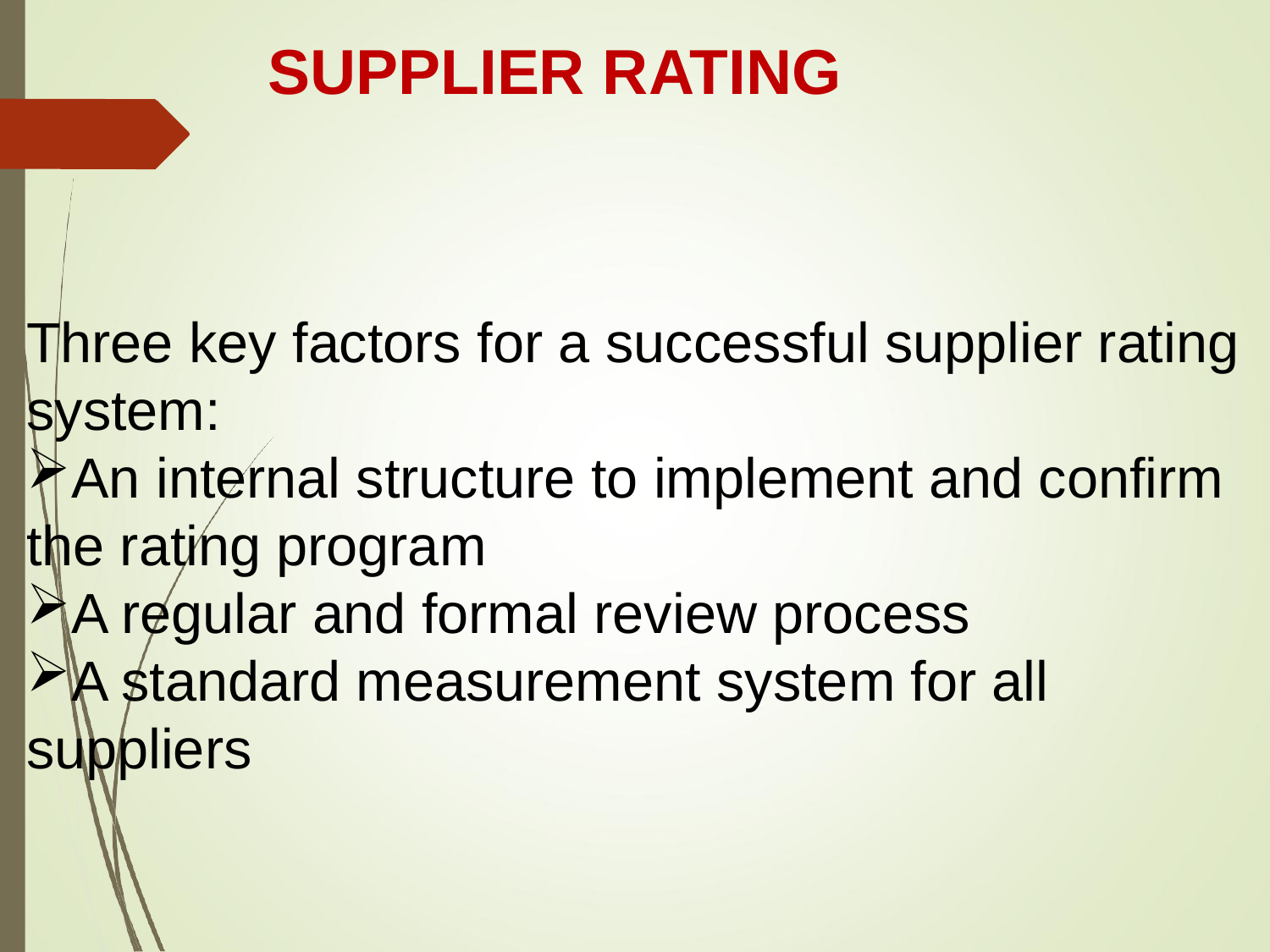

# SUPPLIER RATING
Three key factors for a successful supplier rating system:
An internal structure to implement and confirm the rating program
A regular and formal review process
A standard measurement system for all suppliers